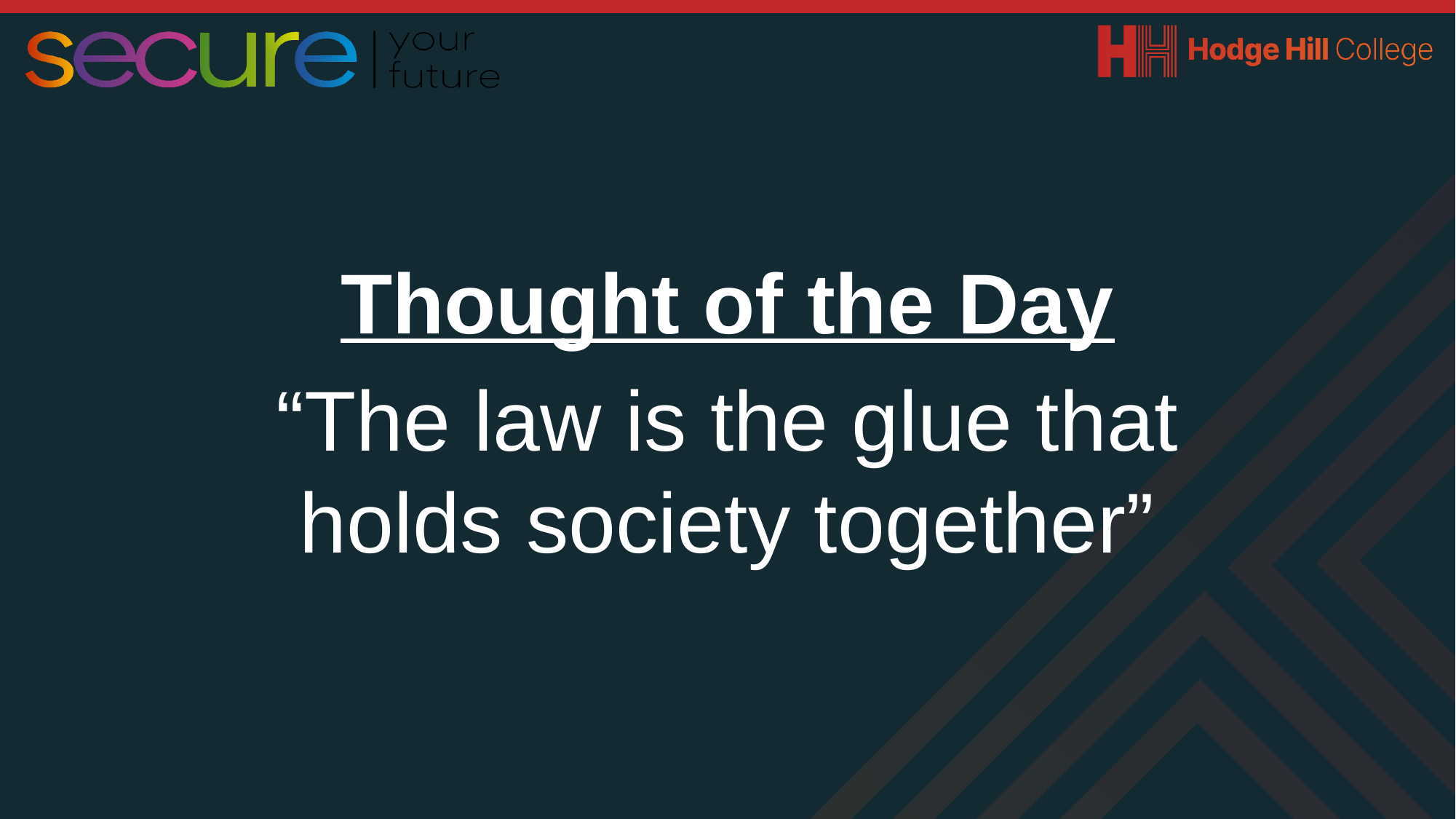

Thought of the Day
“The law is the glue that holds society together”